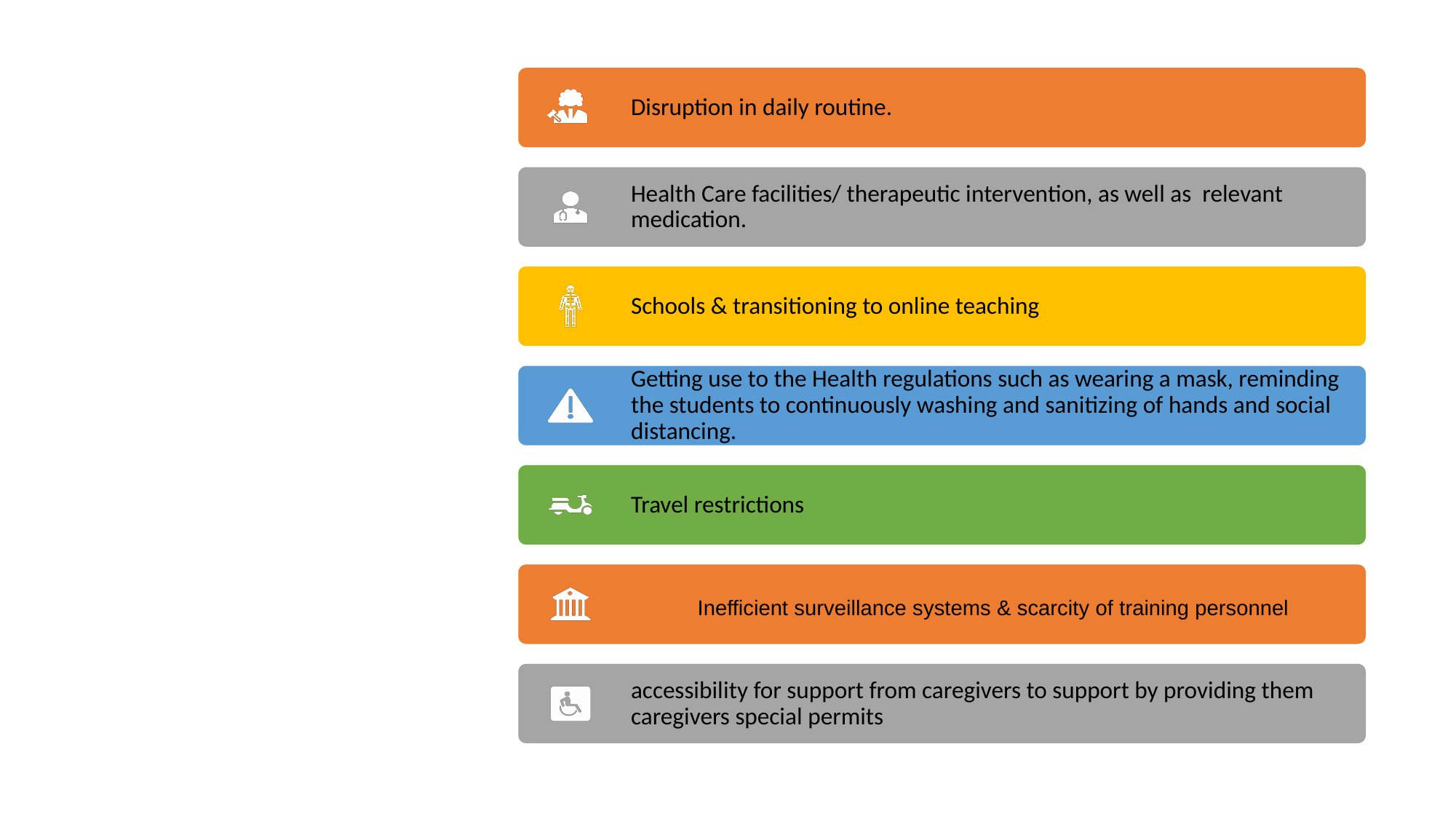

Disruption in daily routine.

Health Care facilities/ therapeutic intervention, as well as  relevant medication.

Schools & transitioning to online teaching

Getting use to the Health regulations such as wearing a mask, reminding the students to continuously washing and sanitizing of hands and social distancing.

Travel restrictions

accessibility for support from caregivers to support by providing them caregivers special permits

Inefficient surveillance systems & scarcity of training personnel